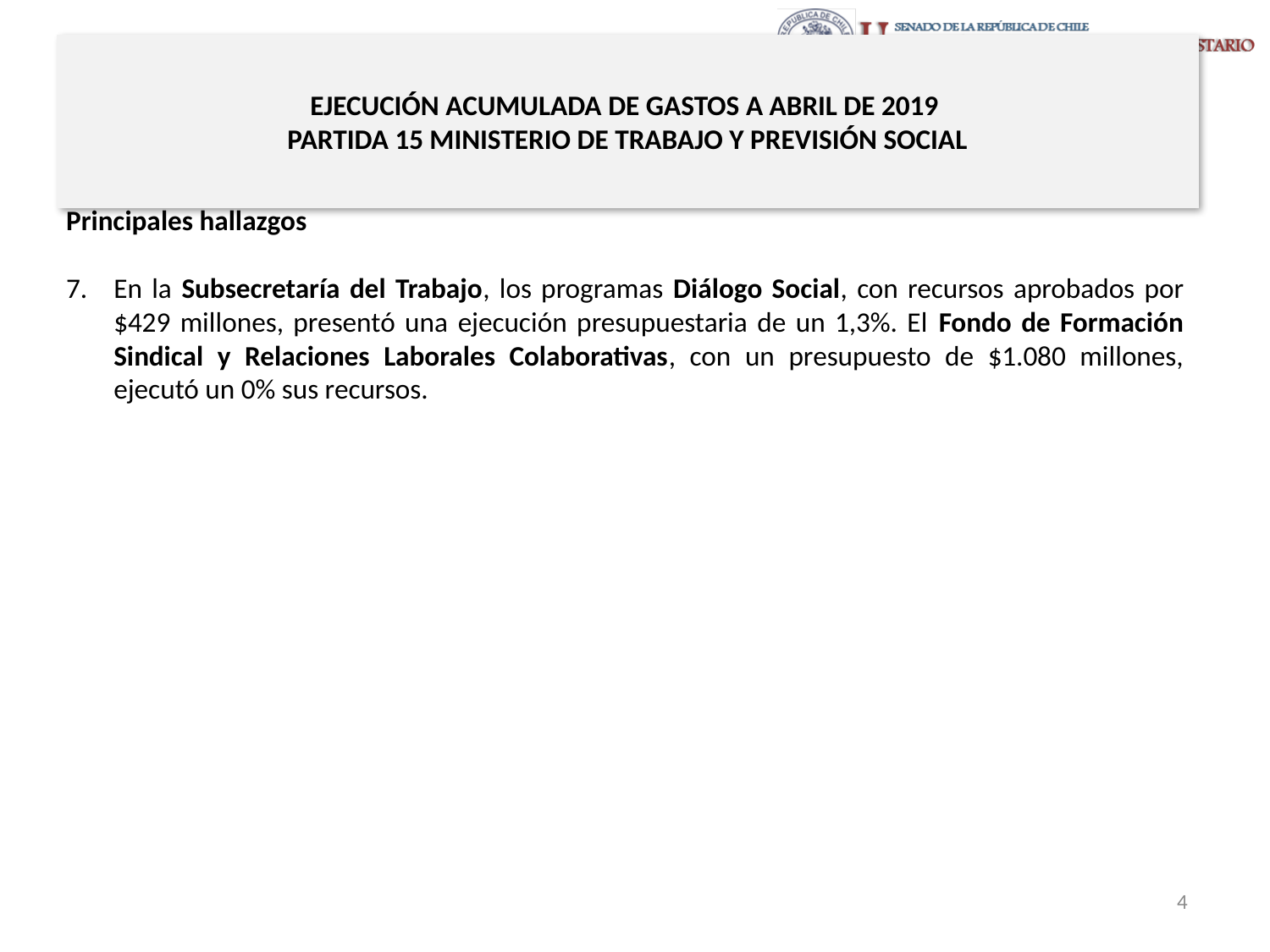

# EJECUCIÓN ACUMULADA DE GASTOS A ABRIL DE 2019 PARTIDA 15 MINISTERIO DE TRABAJO Y PREVISIÓN SOCIAL
Principales hallazgos

En la Subsecretaría del Trabajo, los programas Diálogo Social, con recursos aprobados por $429 millones, presentó una ejecución presupuestaria de un 1,3%. El Fondo de Formación Sindical y Relaciones Laborales Colaborativas, con un presupuesto de $1.080 millones, ejecutó un 0% sus recursos.

4